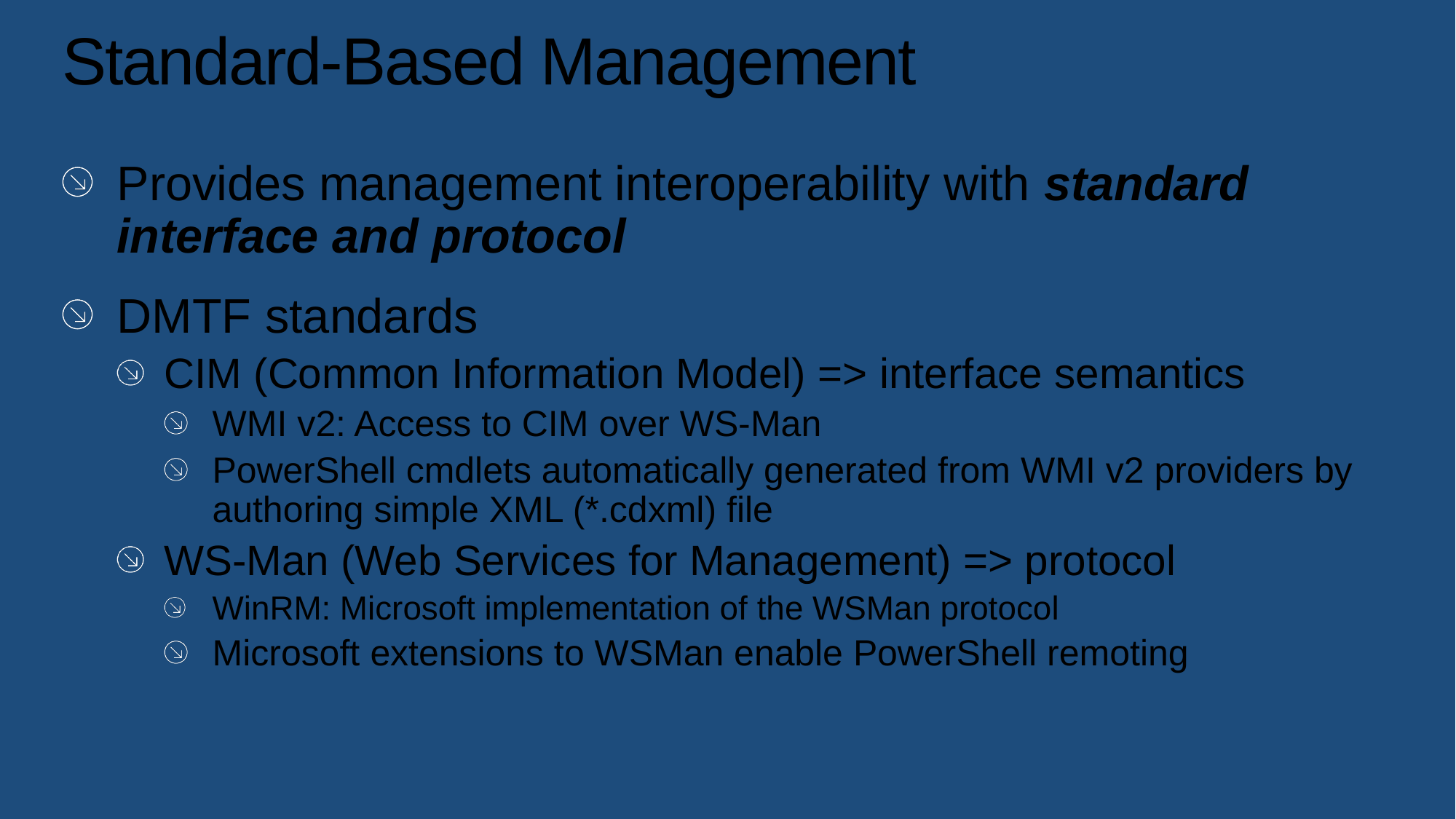

# Standard-Based Management
Provides management interoperability with standard interface and protocol
DMTF standards
CIM (Common Information Model) => interface semantics
WMI v2: Access to CIM over WS-Man
PowerShell cmdlets automatically generated from WMI v2 providers by authoring simple XML (*.cdxml) file
WS-Man (Web Services for Management) => protocol
WinRM: Microsoft implementation of the WSMan protocol
Microsoft extensions to WSMan enable PowerShell remoting